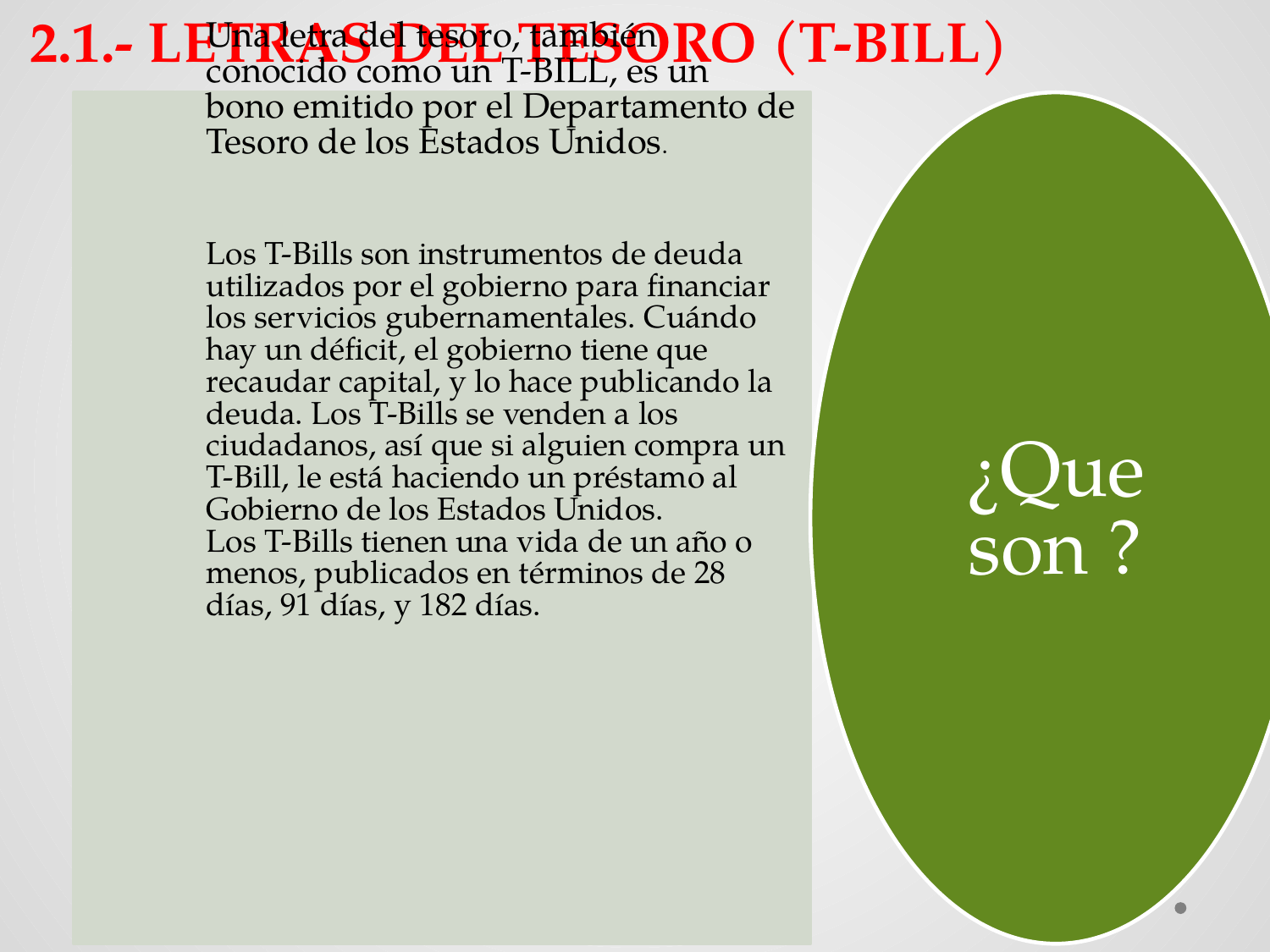

2.1.- LETRAS DEL TESORO (T-BILL)
¿Que son ?
Los T-Bills son instrumentos de deuda utilizados por el gobierno para financiar los servicios gubernamentales. Cuándo hay un déficit, el gobierno tiene que recaudar capital, y lo hace publicando la deuda. Los T-Bills se venden a los ciudadanos, así que si alguien compra un T-Bill, le está haciendo un préstamo al Gobierno de los Estados Unidos.
Los T-Bills tienen una vida de un año o menos, publicados en términos de 28 días, 91 días, y 182 días.